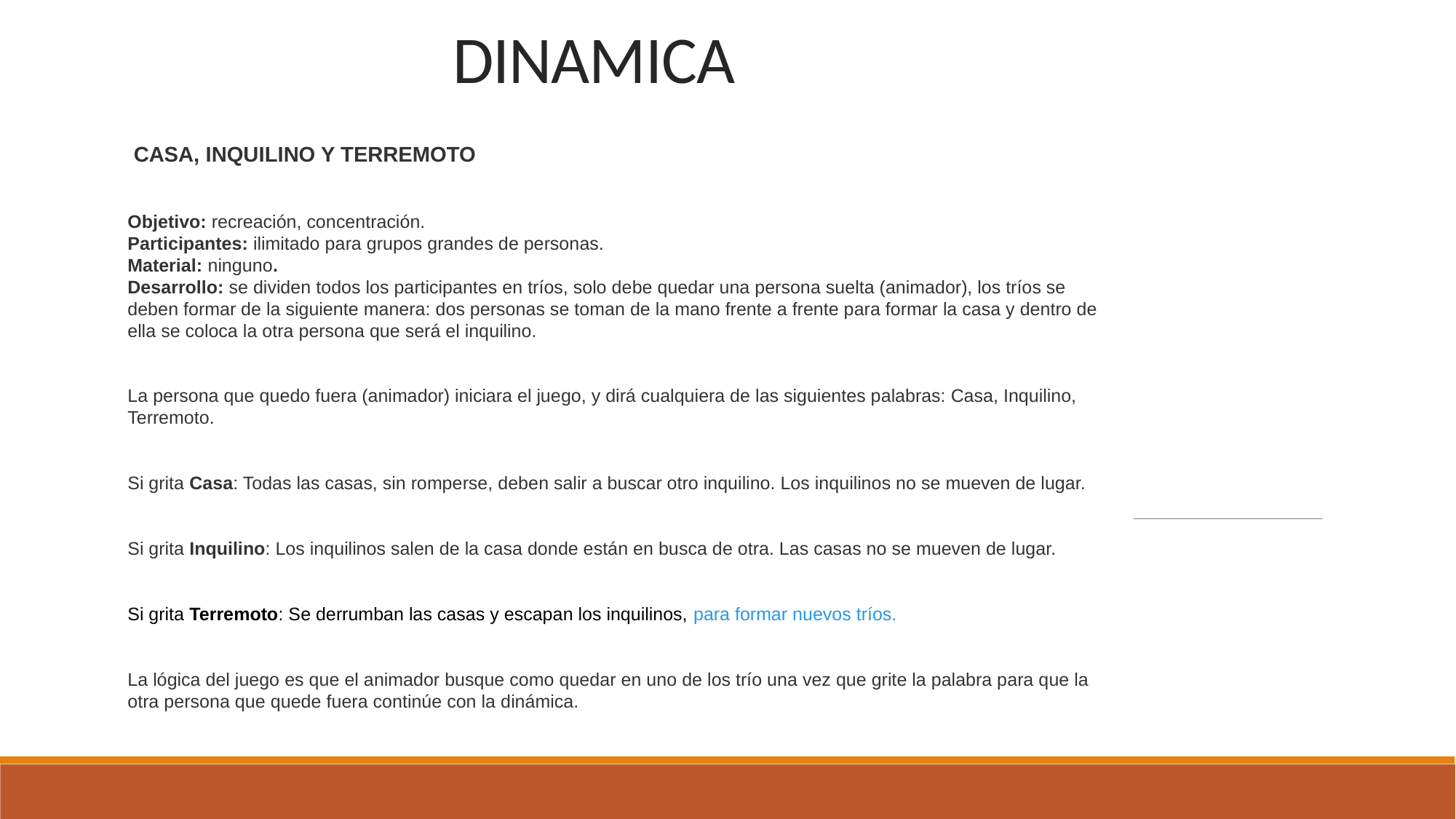

# DINAMICA
 CASA, INQUILINO Y TERREMOTO

Objetivo: recreación, concentración.
Participantes: ilimitado para grupos grandes de personas.
Material: ninguno. 
Desarrollo: se dividen todos los participantes en tríos, solo debe quedar una persona suelta (animador), los tríos se deben formar de la siguiente manera: dos personas se toman de la mano frente a frente para formar la casa y dentro de ella se coloca la otra persona que será el inquilino.

La persona que quedo fuera (animador) iniciara el juego, y dirá cualquiera de las siguientes palabras: Casa, Inquilino, Terremoto.

Si grita Casa: Todas las casas, sin romperse, deben salir a buscar otro inquilino. Los inquilinos no se mueven de lugar.

Si grita Inquilino: Los inquilinos salen de la casa donde están en busca de otra. Las casas no se mueven de lugar.

Si grita Terremoto: Se derrumban las casas y escapan los inquilinos, para formar nuevos tríos.

La lógica del juego es que el animador busque como quedar en uno de los trío una vez que grite la palabra para que la otra persona que quede fuera continúe con la dinámica.